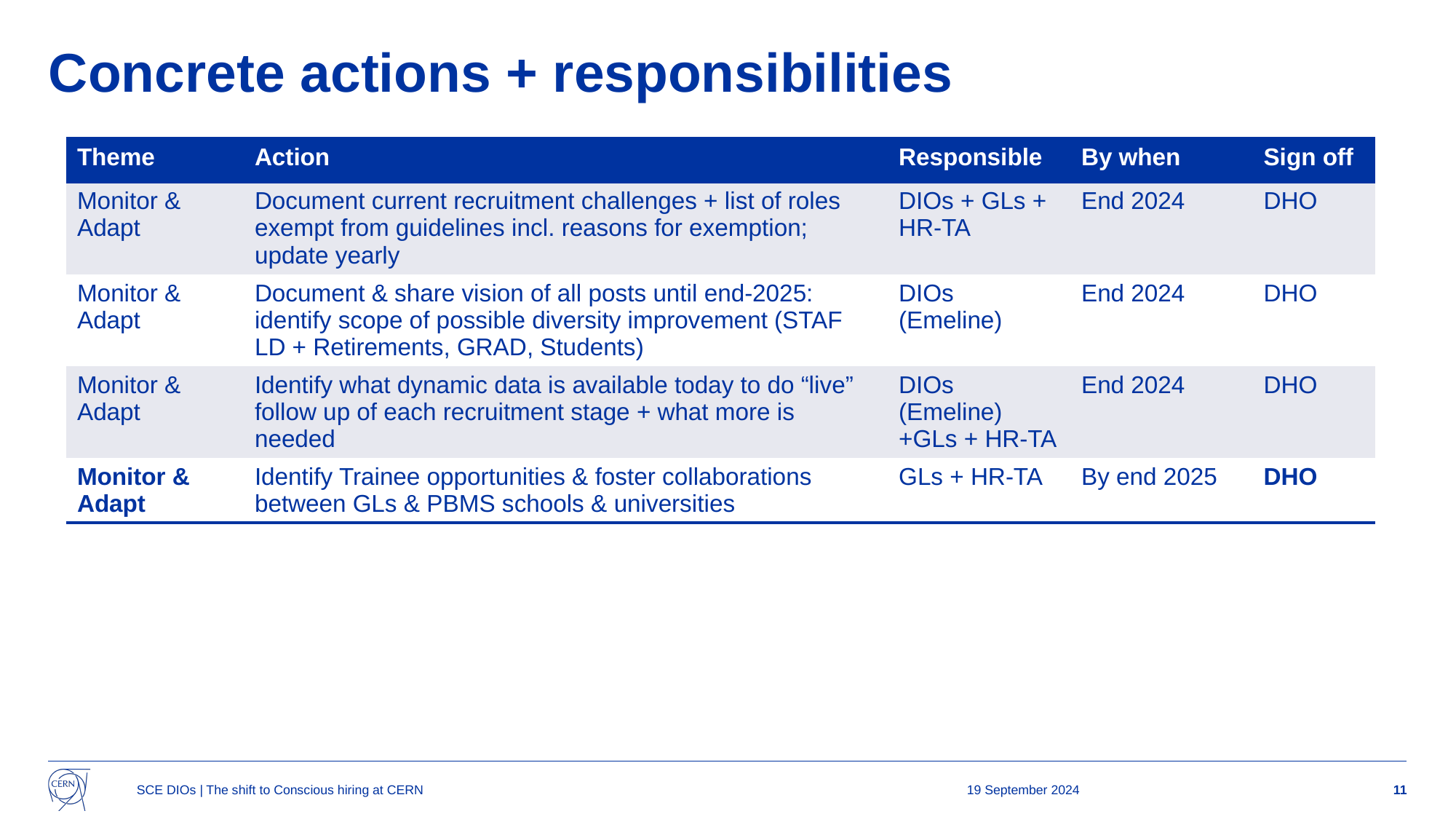

# Concrete actions + responsibilities
| Theme | Action | Responsible | By when | Sign off |
| --- | --- | --- | --- | --- |
| Monitor & Adapt | Document current recruitment challenges + list of roles exempt from guidelines incl. reasons for exemption; update yearly | DIOs + GLs + HR-TA | End 2024 | DHO |
| Monitor & Adapt | Document & share vision of all posts until end-2025: identify scope of possible diversity improvement (STAF LD + Retirements, GRAD, Students) | DIOs (Emeline) | End 2024 | DHO |
| Monitor & Adapt | Identify what dynamic data is available today to do “live” follow up of each recruitment stage + what more is needed | DIOs (Emeline) +GLs + HR-TA | End 2024 | DHO |
| Monitor & Adapt | Identify Trainee opportunities & foster collaborations between GLs & PBMS schools & universities | GLs + HR-TA | By end 2025 | DHO |
SCE DIOs | The shift to Conscious hiring at CERN
19 September 2024
11